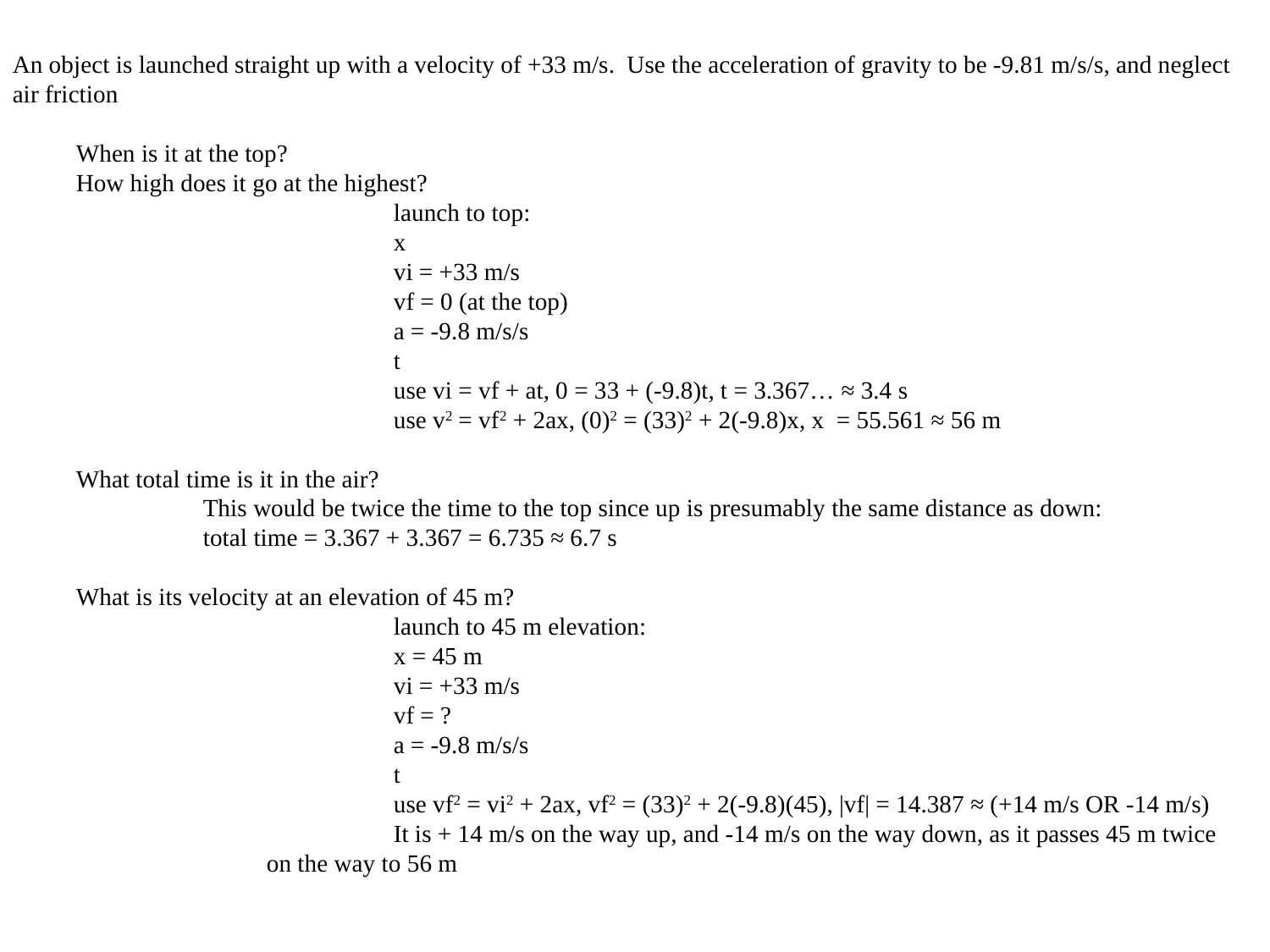

An object is launched straight up with a velocity of +33 m/s.  Use the acceleration of gravity to be -9.81 m/s/s, and neglect air friction

When is it at the top?
How high does it go at the highest?
	launch to top:
	x
	vi = +33 m/s
	vf = 0 (at the top)
	a = -9.8 m/s/s
	t
	use vi = vf + at, 0 = 33 + (-9.8)t, t = 3.367… ≈ 3.4 s
	use v2 = vf2 + 2ax, (0)2 = (33)2 + 2(-9.8)x, x  = 55.561 ≈ 56 m

What total time is it in the air?
	This would be twice the time to the top since up is presumably the same distance as down:
	total time = 3.367 + 3.367 = 6.735 ≈ 6.7 s

What is its velocity at an elevation of 45 m?
	launch to 45 m elevation:
	x = 45 m
	vi = +33 m/s
	vf = ?
	a = -9.8 m/s/s
	t
	use vf2 = vi2 + 2ax, vf2 = (33)2 + 2(-9.8)(45), |vf| = 14.387 ≈ (+14 m/s OR -14 m/s)
	It is + 14 m/s on the way up, and -14 m/s on the way down, as it passes 45 m twice on the way to 56 m